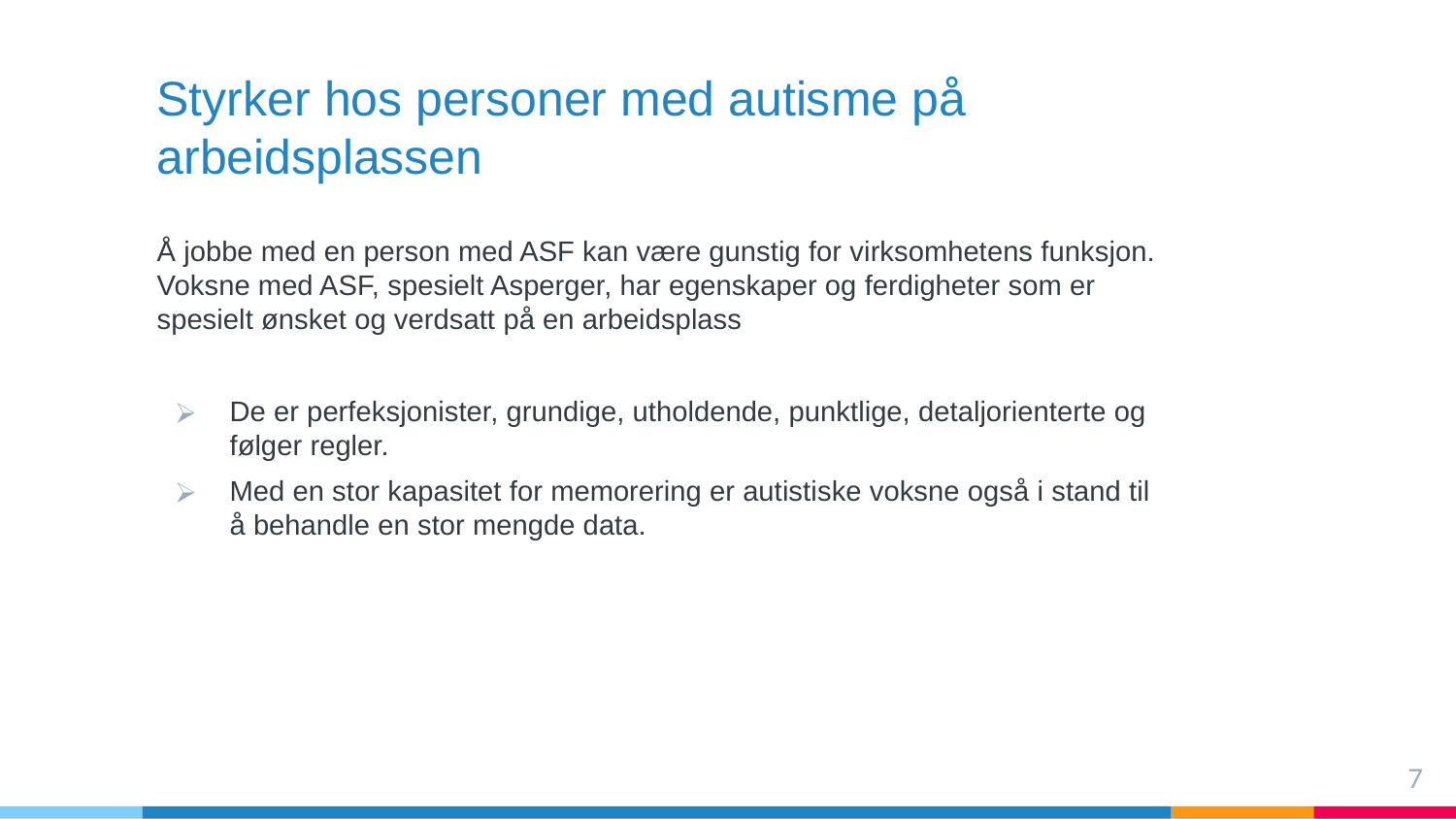

# Styrker hos personer med autisme på arbeidsplassen
Å jobbe med en person med ASF kan være gunstig for virksomhetens funksjon. Voksne med ASF, spesielt Asperger, har egenskaper og ferdigheter som er spesielt ønsket og verdsatt på en arbeidsplass

De er perfeksjonister, grundige, utholdende, punktlige, detaljorienterte og følger regler.
Med en stor kapasitet for memorering er autistiske voksne også i stand til å behandle en stor mengde data.
7